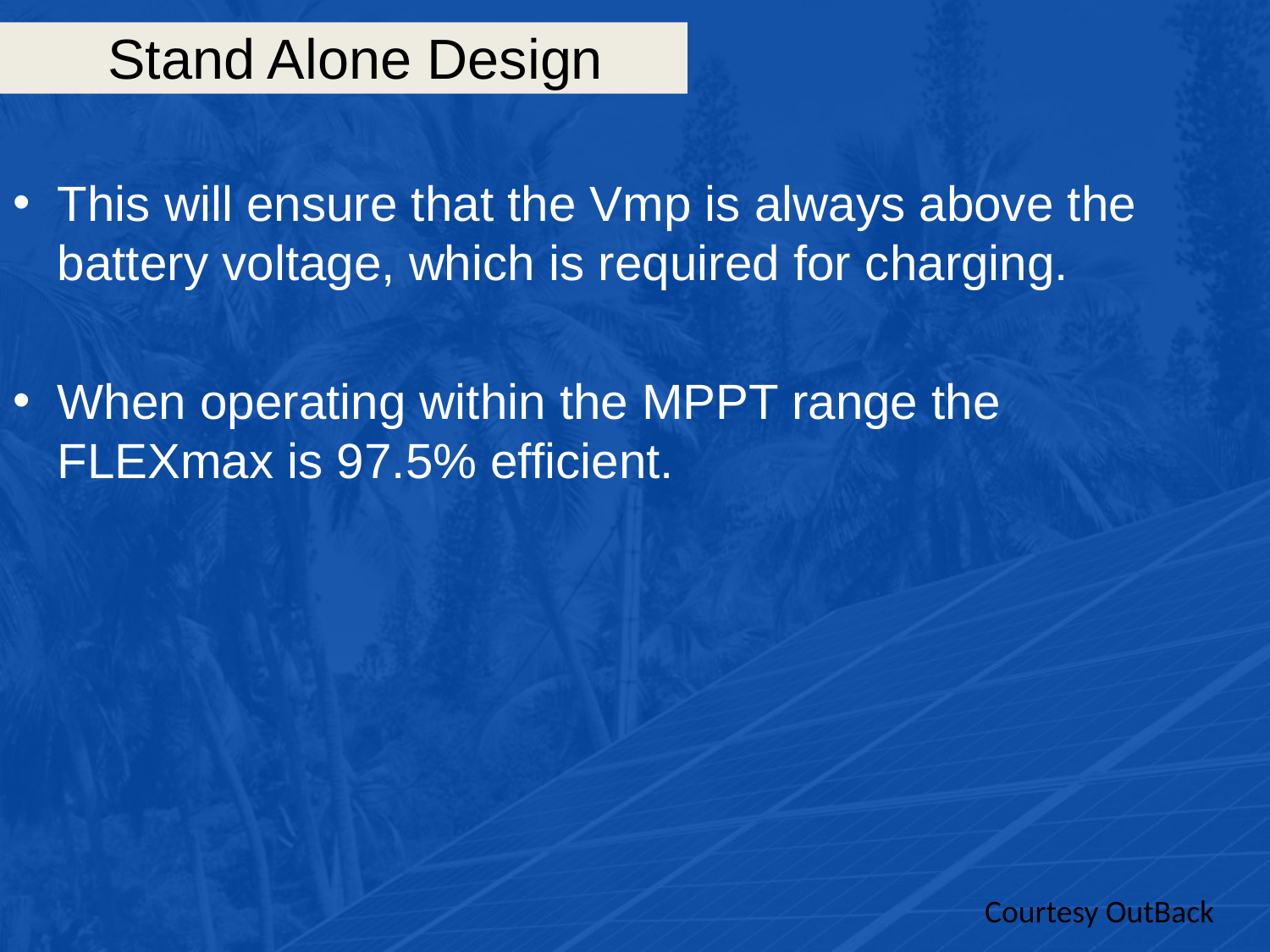

# Stand Alone Design
This will ensure that the Vmp is always above the battery voltage, which is required for charging.

When operating within the MPPT range the FLEXmax is 97.5% efficient.

Courtesy OutBack